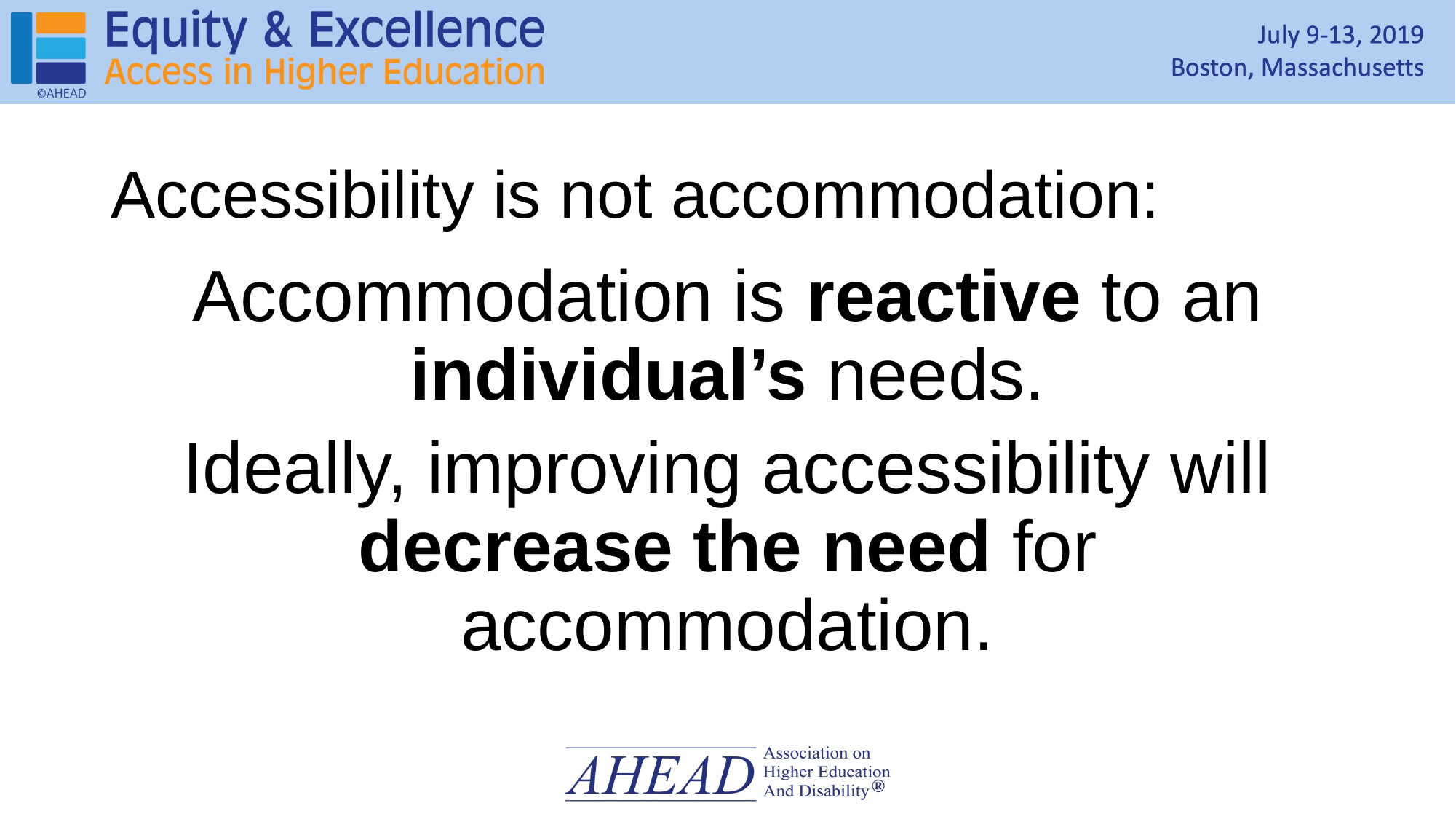

# Accessibility is not accommodation:
Accommodation is reactive to an individual’s needs.
Ideally, improving accessibility will decrease the need for accommodation.